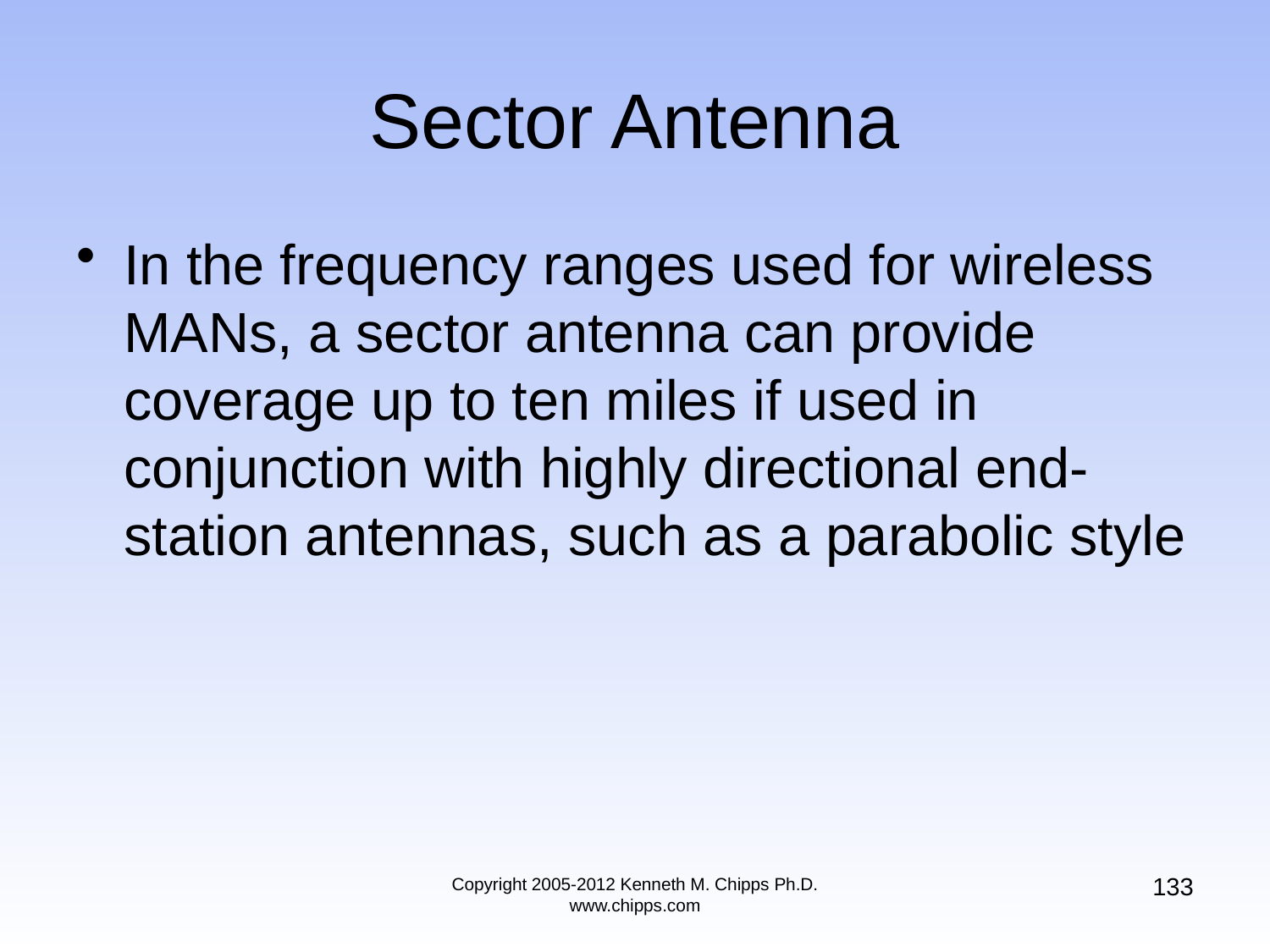

# Sector Antenna
In the frequency ranges used for wireless MANs, a sector antenna can provide coverage up to ten miles if used in conjunction with highly directional end-station antennas, such as a parabolic style
133
Copyright 2005-2012 Kenneth M. Chipps Ph.D. www.chipps.com